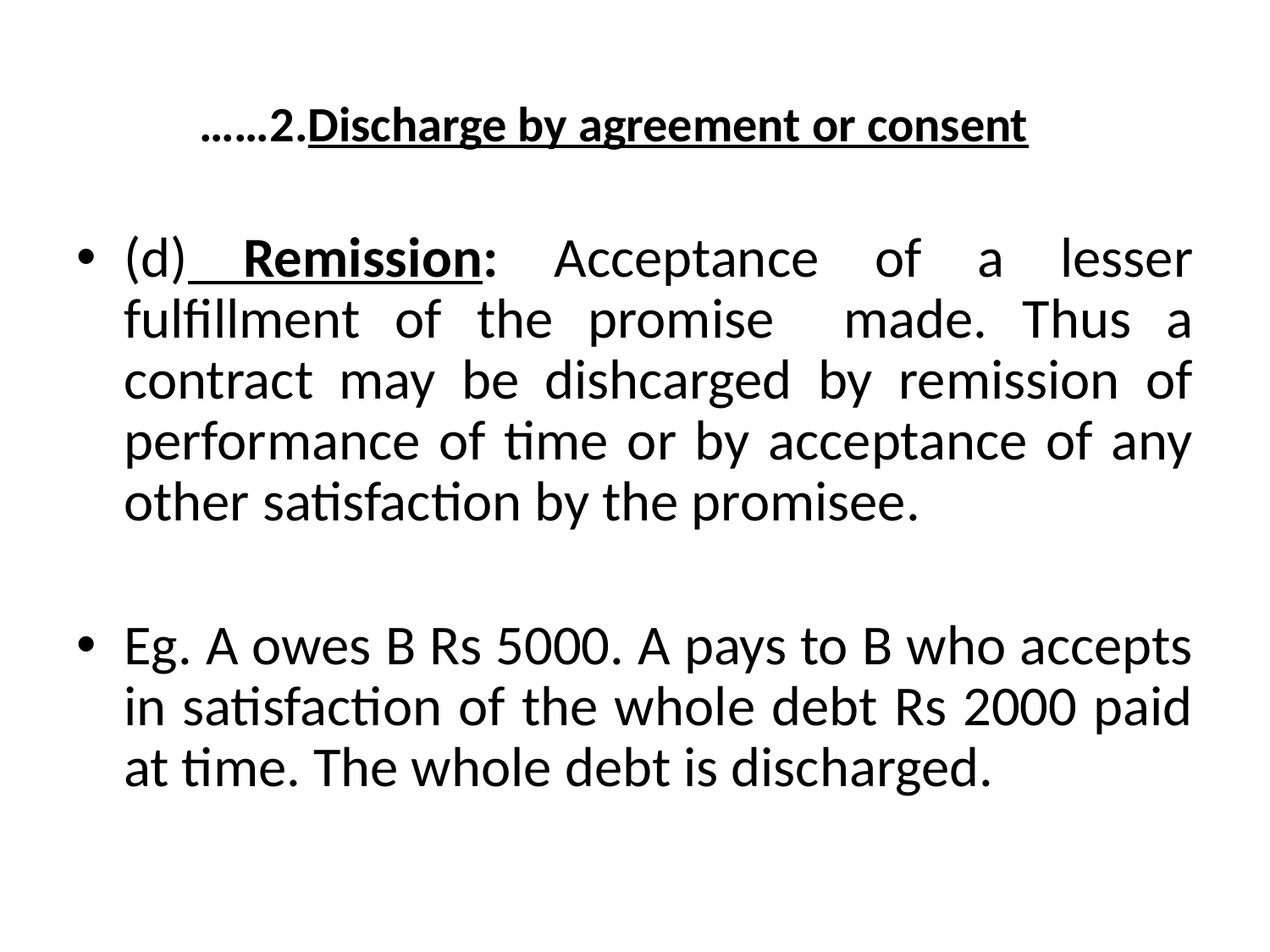

# ……2.Discharge by agreement or consent
(d) Remission: Acceptance of a lesser fulfillment of the promise  made. Thus a contract may be dishcarged by remission of performance of time or by acceptance of any other satisfaction by the promisee.

Eg. A owes B Rs 5000. A pays to B who accepts in satisfaction of the whole debt Rs 2000 paid at time. The whole debt is discharged.